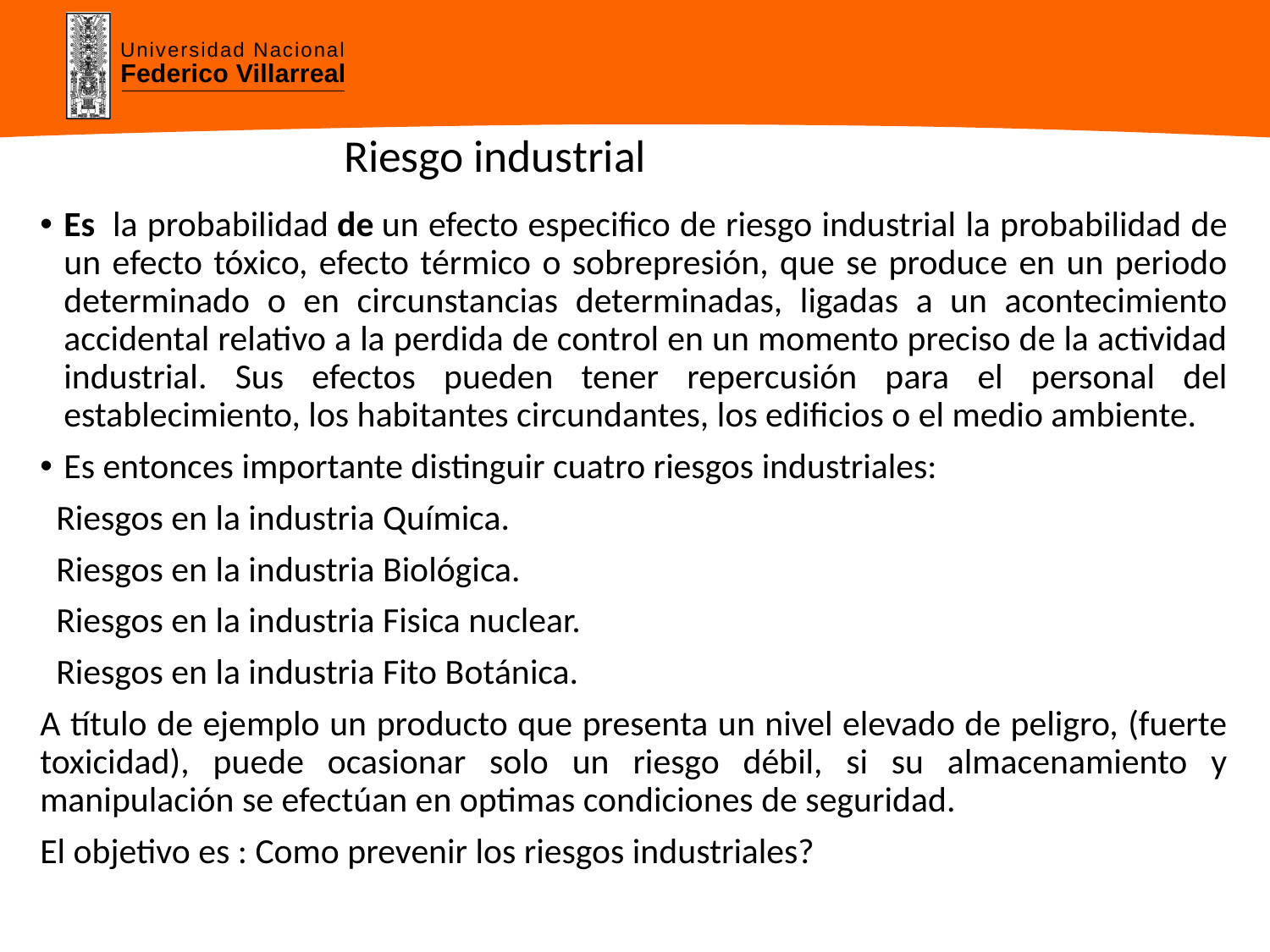

# Riesgo industrial
Es  la probabilidad de un efecto especifico de riesgo industrial la probabilidad de un efecto tóxico, efecto térmico o sobrepresión, que se produce en un periodo determinado o en circunstancias determinadas, ligadas a un acontecimiento accidental relativo a la perdida de control en un momento preciso de la actividad industrial. Sus efectos pueden tener repercusión para el personal del establecimiento, los habitantes circundantes, los edificios o el medio ambiente.
Es entonces importante distinguir cuatro riesgos industriales:
  Riesgos en la industria Química.
  Riesgos en la industria Biológica.
  Riesgos en la industria Fisica nuclear.
  Riesgos en la industria Fito Botánica.
A título de ejemplo un producto que presenta un nivel elevado de peligro, (fuerte toxicidad), puede ocasionar solo un riesgo débil, si su almacenamiento y manipulación se efectúan en optimas condiciones de seguridad.
El objetivo es : Como prevenir los riesgos industriales?